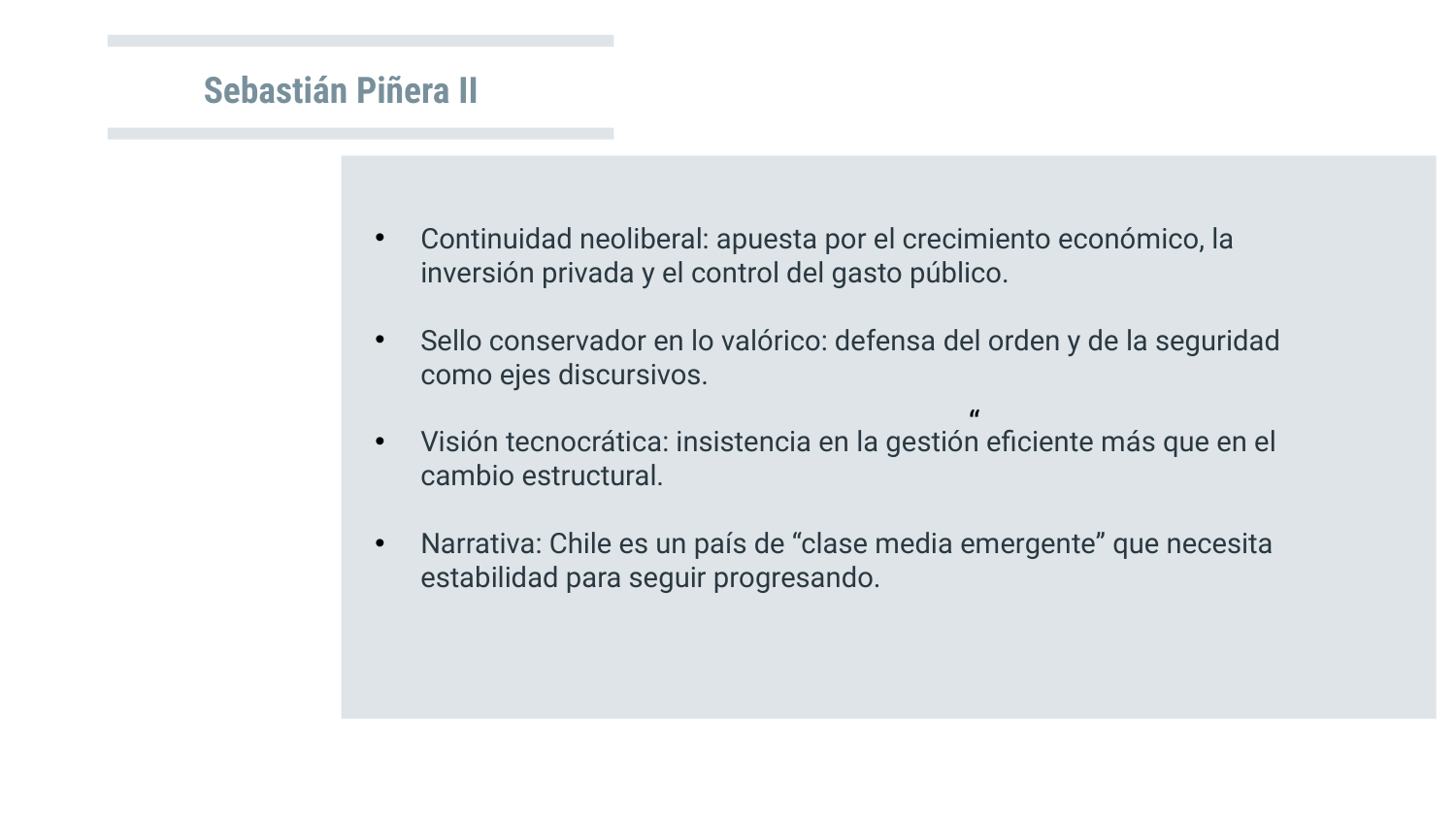

Sebastián Piñera II

Continuidad neoliberal: apuesta por el crecimiento económico, la inversión privada y el control del gasto público.

Sello conservador en lo valórico: defensa del orden y de la seguridad como ejes discursivos.

Visión tecnocrática: insistencia en la gestión eficiente más que en el cambio estructural.

Narrativa: Chile es un país de “clase media emergente” que necesita estabilidad para seguir progresando.

“
#